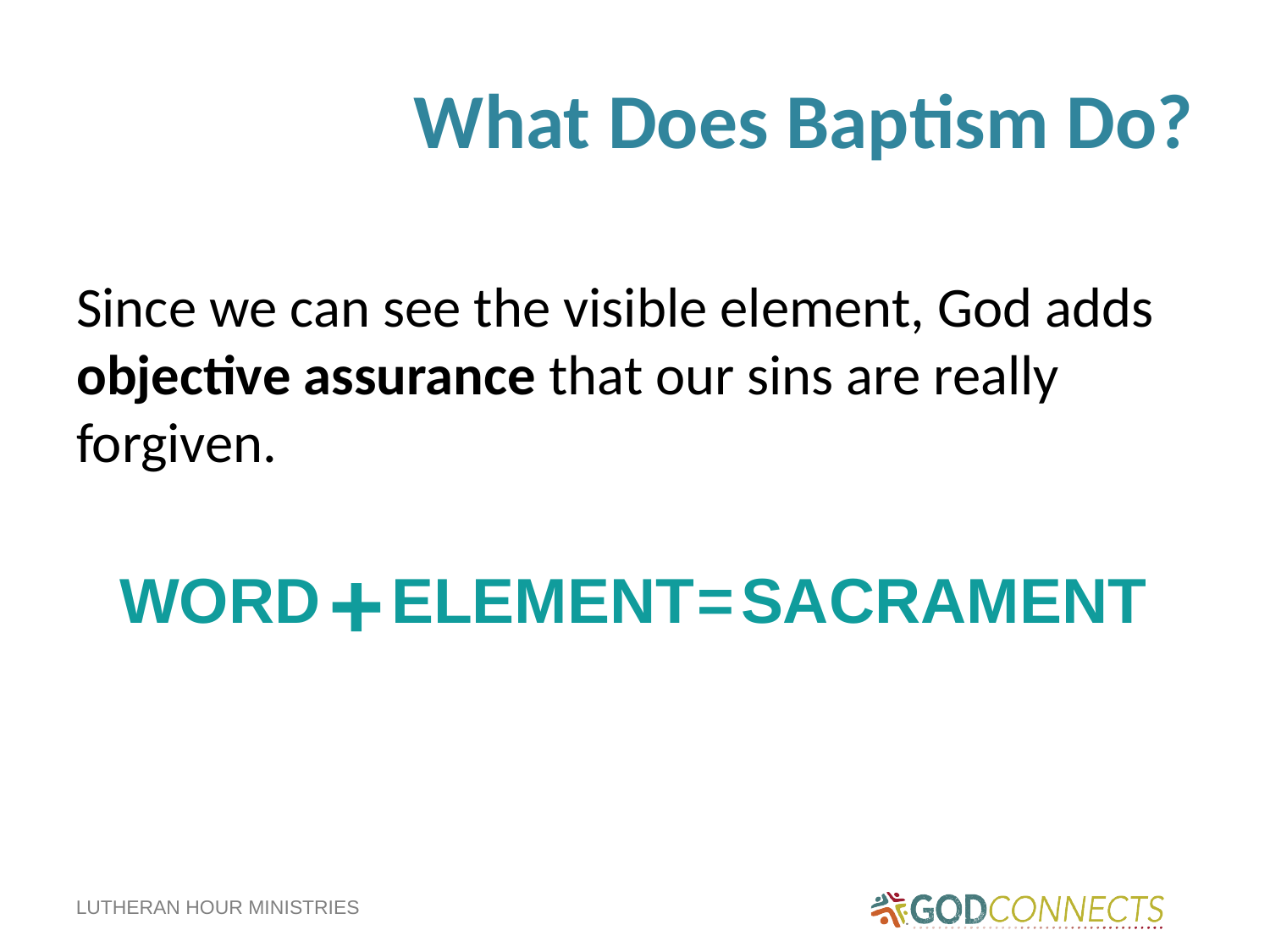

# What Does Baptism Do?
Since we can see the visible element, God adds objective assurance that our sins are really forgiven.
+
Word
Element
=
Sacrament